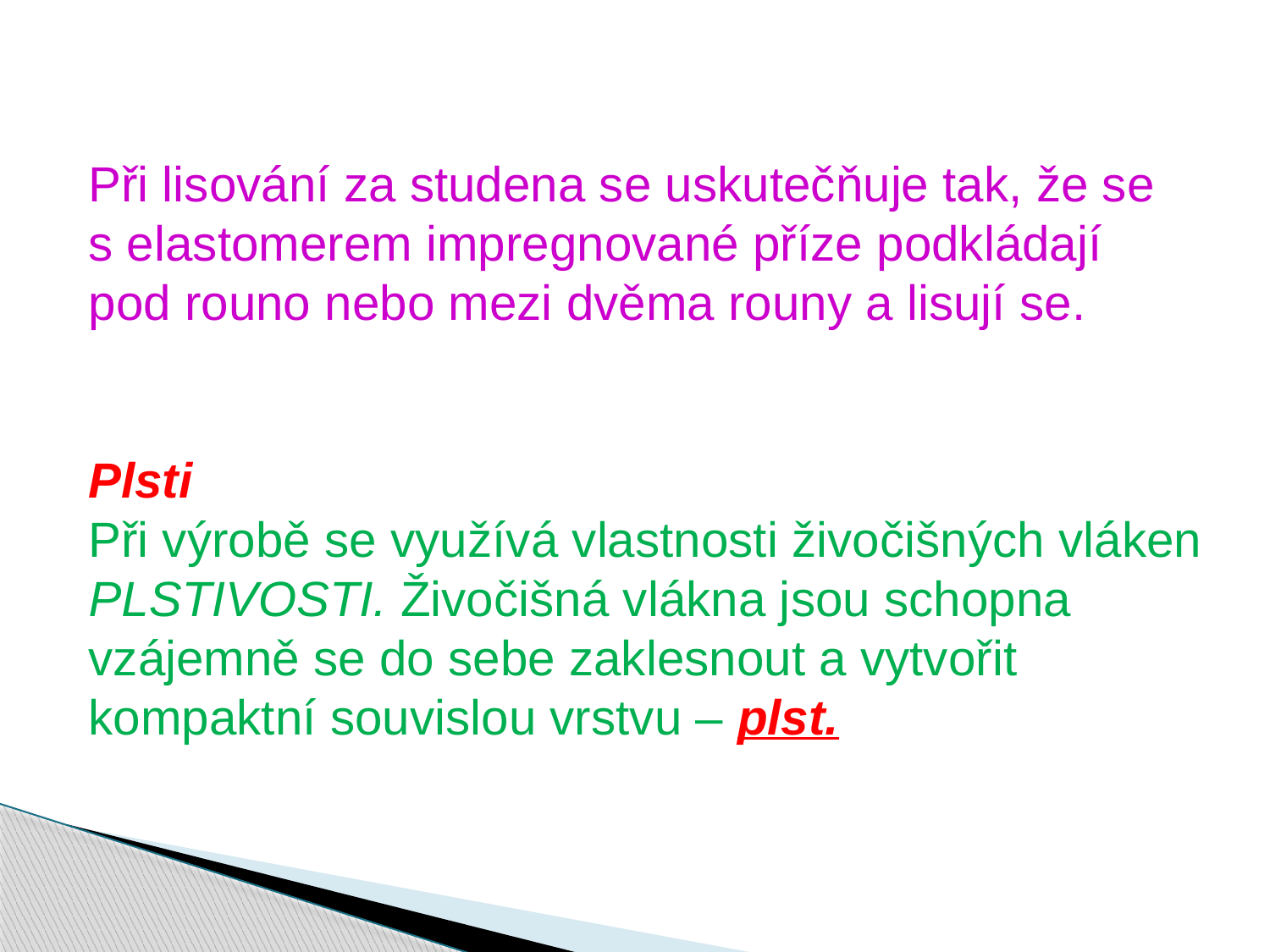

Při lisování za studena se uskutečňuje tak, že se
s elastomerem impregnované příze podkládají
pod rouno nebo mezi dvěma rouny a lisují se.

Plsti
Při výrobě se využívá vlastnosti živočišných vláken
PLSTIVOSTI. Živočišná vlákna jsou schopna
vzájemně se do sebe zaklesnout a vytvořit
kompaktní souvislou vrstvu – plst.